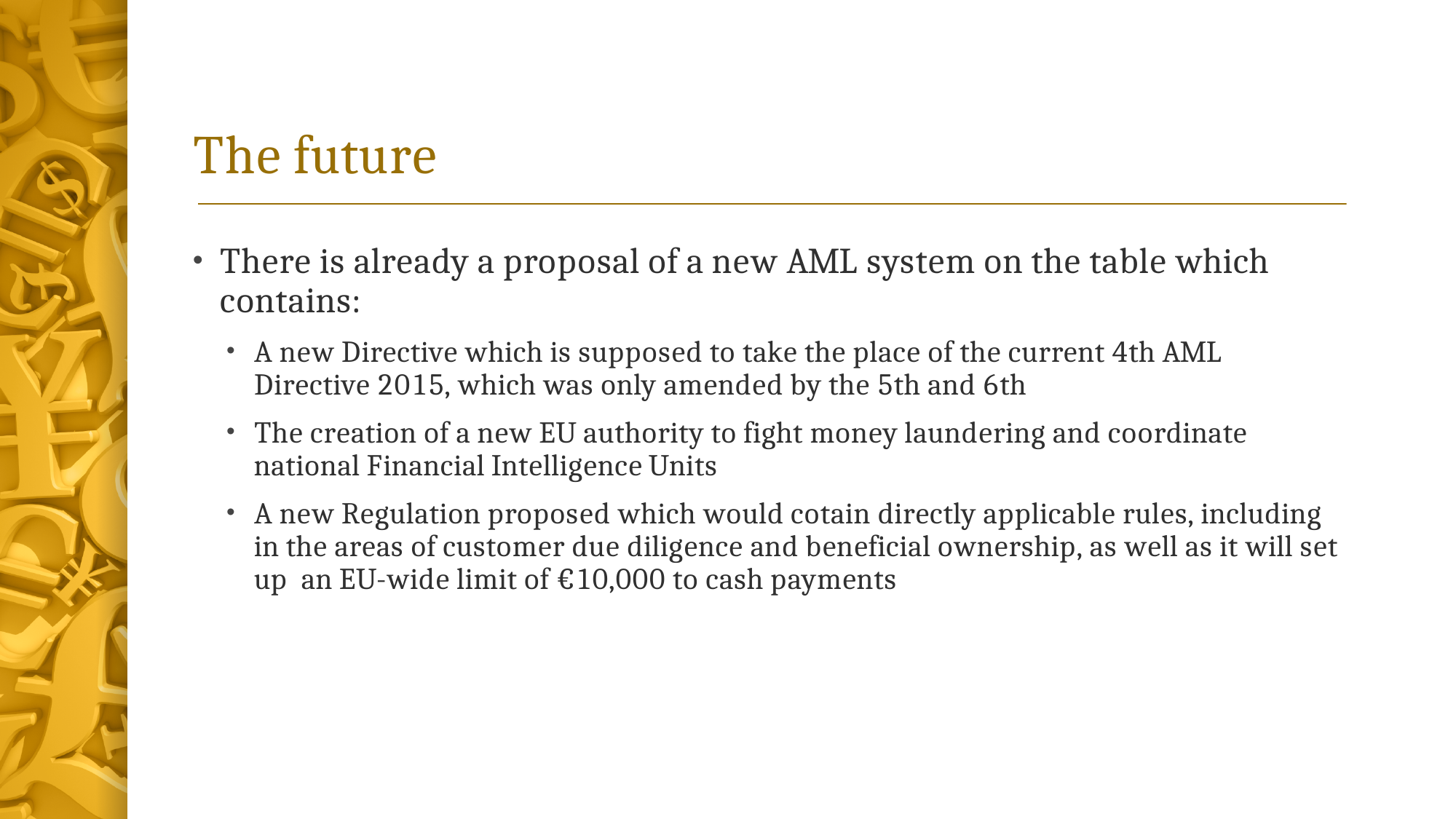

# The future
There is already a proposal of a new AML system on the table which contains:
A new Directive which is supposed to take the place of the current 4th AML Directive 2015, which was only amended by the 5th and 6th
The creation of a new EU authority to fight money laundering and coordinate national Financial Intelligence Units
A new Regulation proposed which would cotain directly applicable rules, including in the areas of customer due diligence and beneficial ownership, as well as it will set up  an EU-wide limit of €10,000 to cash payments